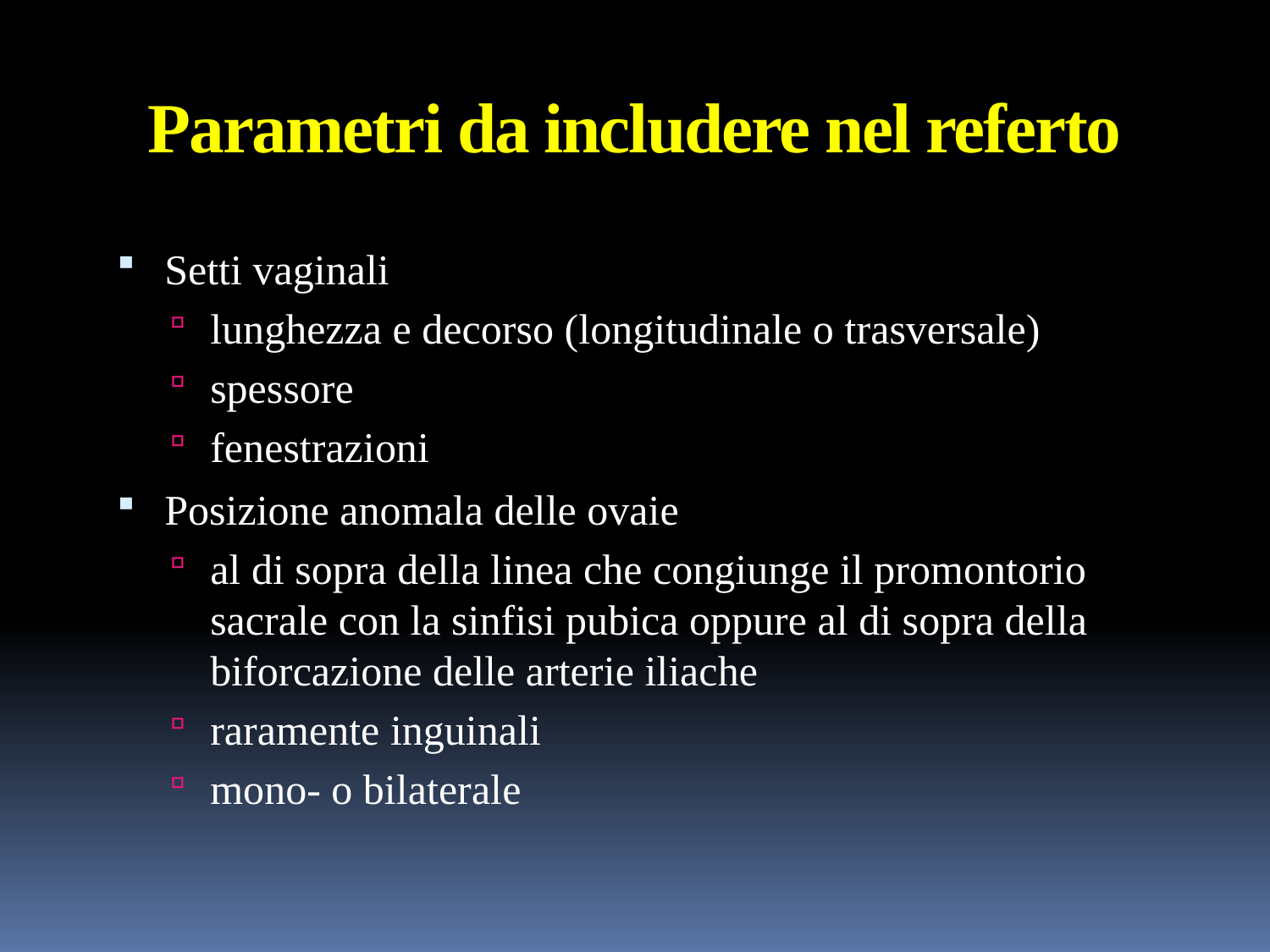

# Parametri da includere nel referto
Setti vaginali
lunghezza e decorso (longitudinale o trasversale)
spessore
fenestrazioni
Posizione anomala delle ovaie
al di sopra della linea che congiunge il promontorio sacrale con la sinfisi pubica oppure al di sopra della biforcazione delle arterie iliache
raramente inguinali
mono- o bilaterale